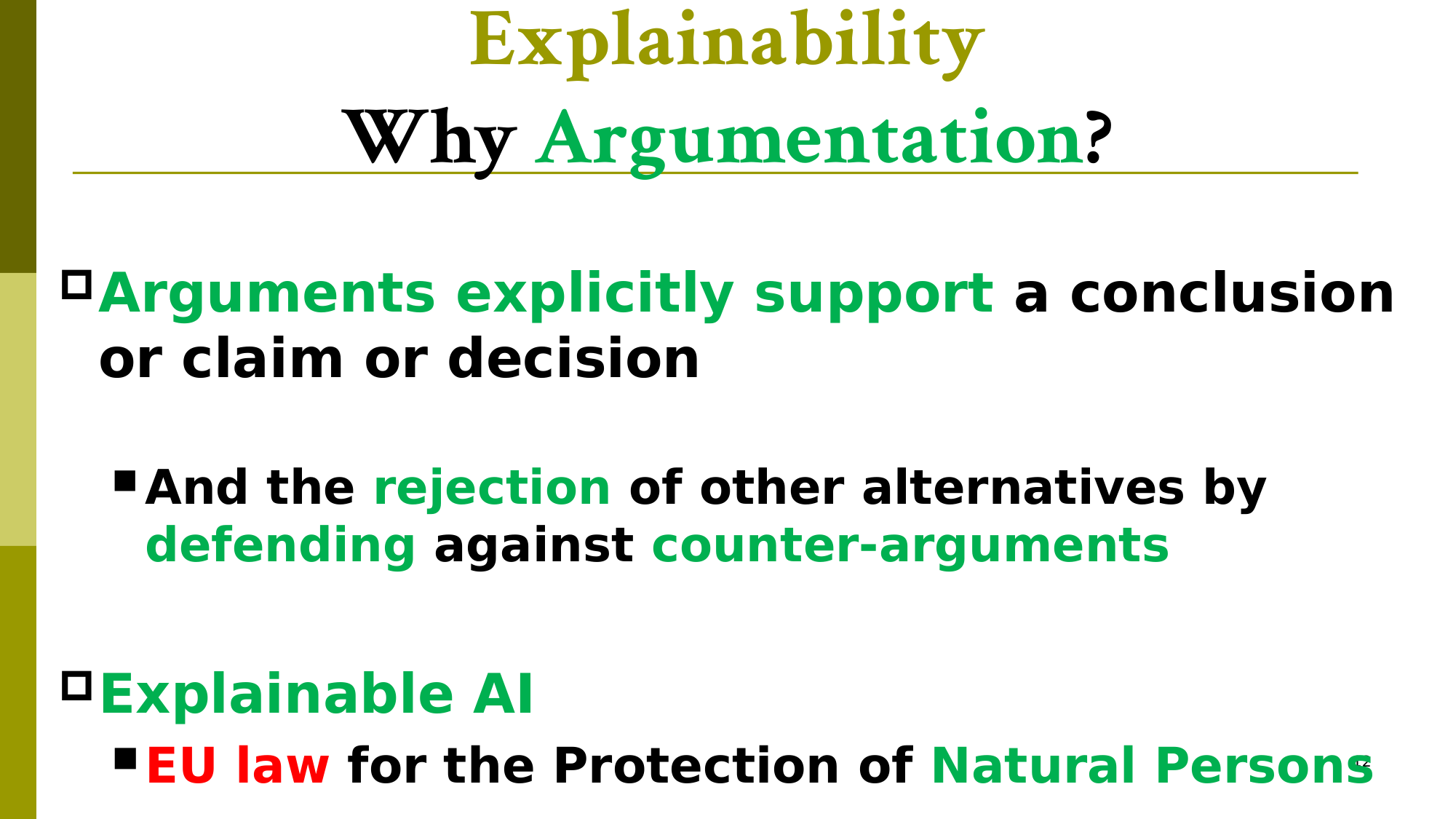

# Explainability Why Argumentation?

Arguments explicitly support a conclusion or claim or decision
And the rejection of other alternatives by defending against counter-arguments

Explainable AI
EU law for the Protection of Natural Persons

12